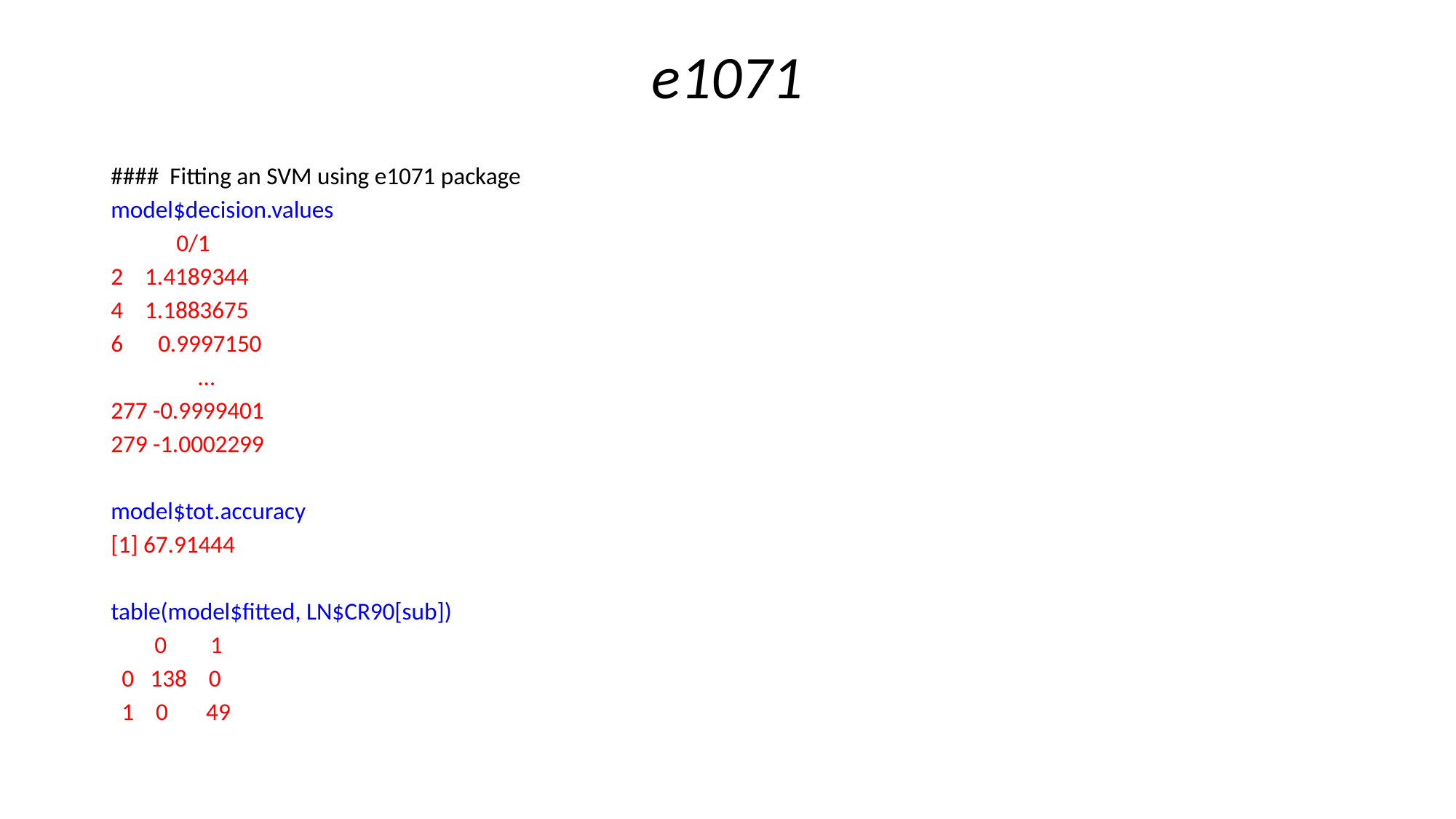

# e1071
####  Fitting an SVM using e1071 package
model$decision.values
            0/1
2    1.4189344
4    1.1883675
0.9997150
	…
277 -0.9999401
279 -1.0002299

model$tot.accuracy
[1] 67.91444

table(model$fitted, LN$CR90[sub])
        0        1
  0   138    0
  1    0       49